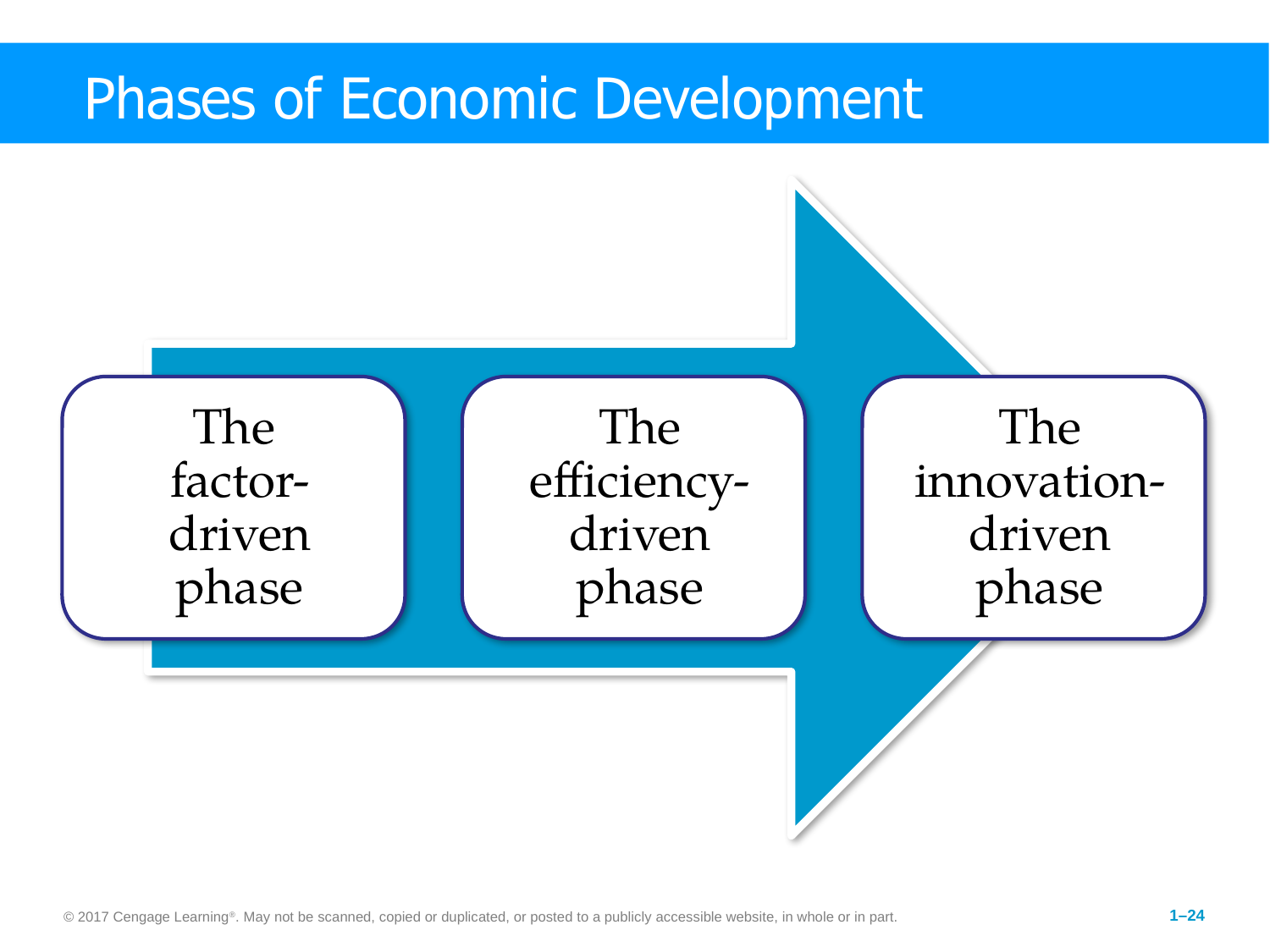

# Phases of Economic Development
The
factor-driven phase
The efficiency-driven phase
The innovation-driven phase
© 2017 Cengage Learning®. May not be scanned, copied or duplicated, or posted to a publicly accessible website, in whole or in part.
1–24